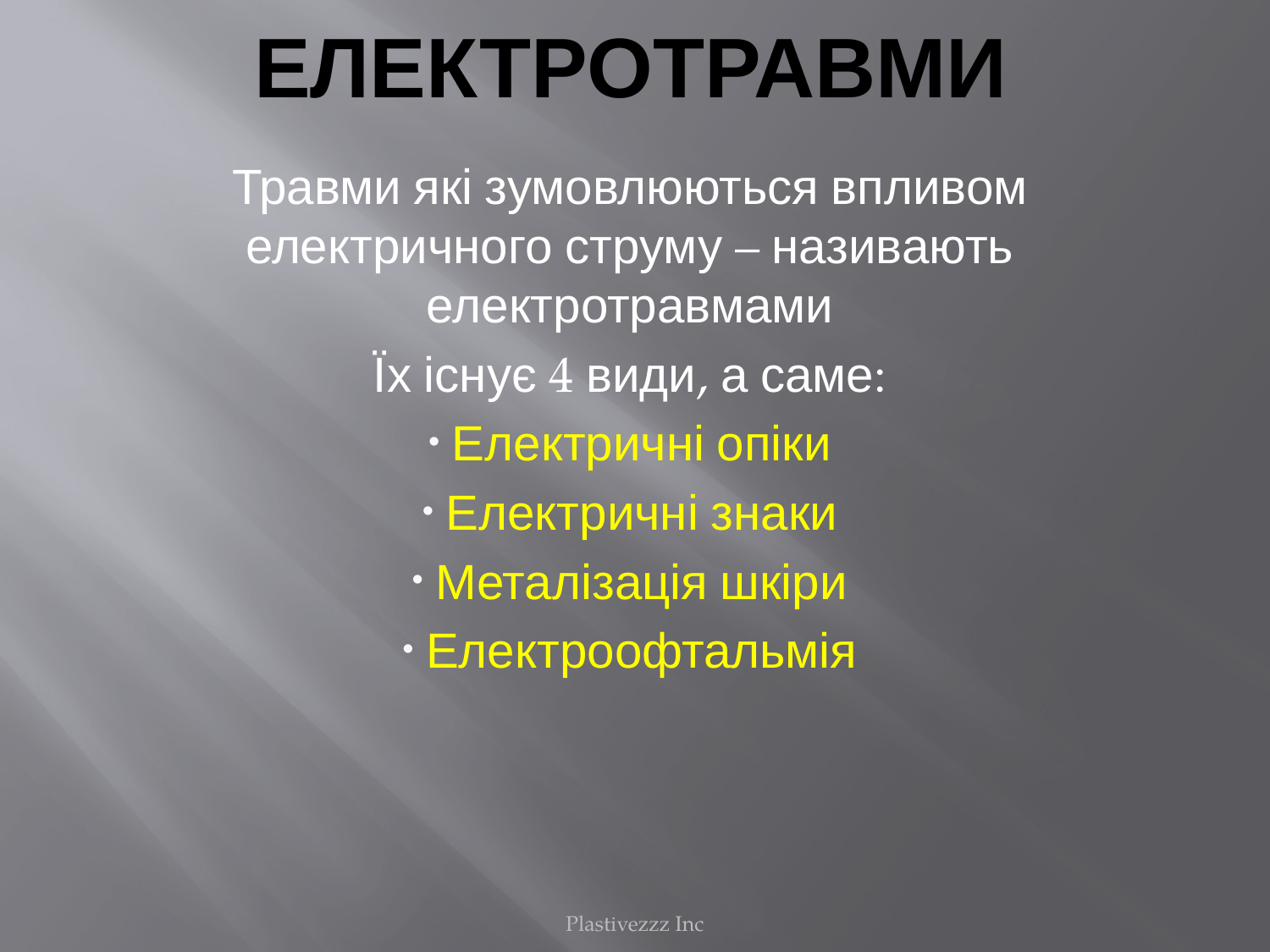

# Електротравми
Травми які зумовлюються впливом електричного струму – називають електротравмами
Їх існує 4 види, а саме:
 Електричні опіки
 Електричні знаки
 Металізація шкіри
 Електроофтальмія
Plastivezzz Inc